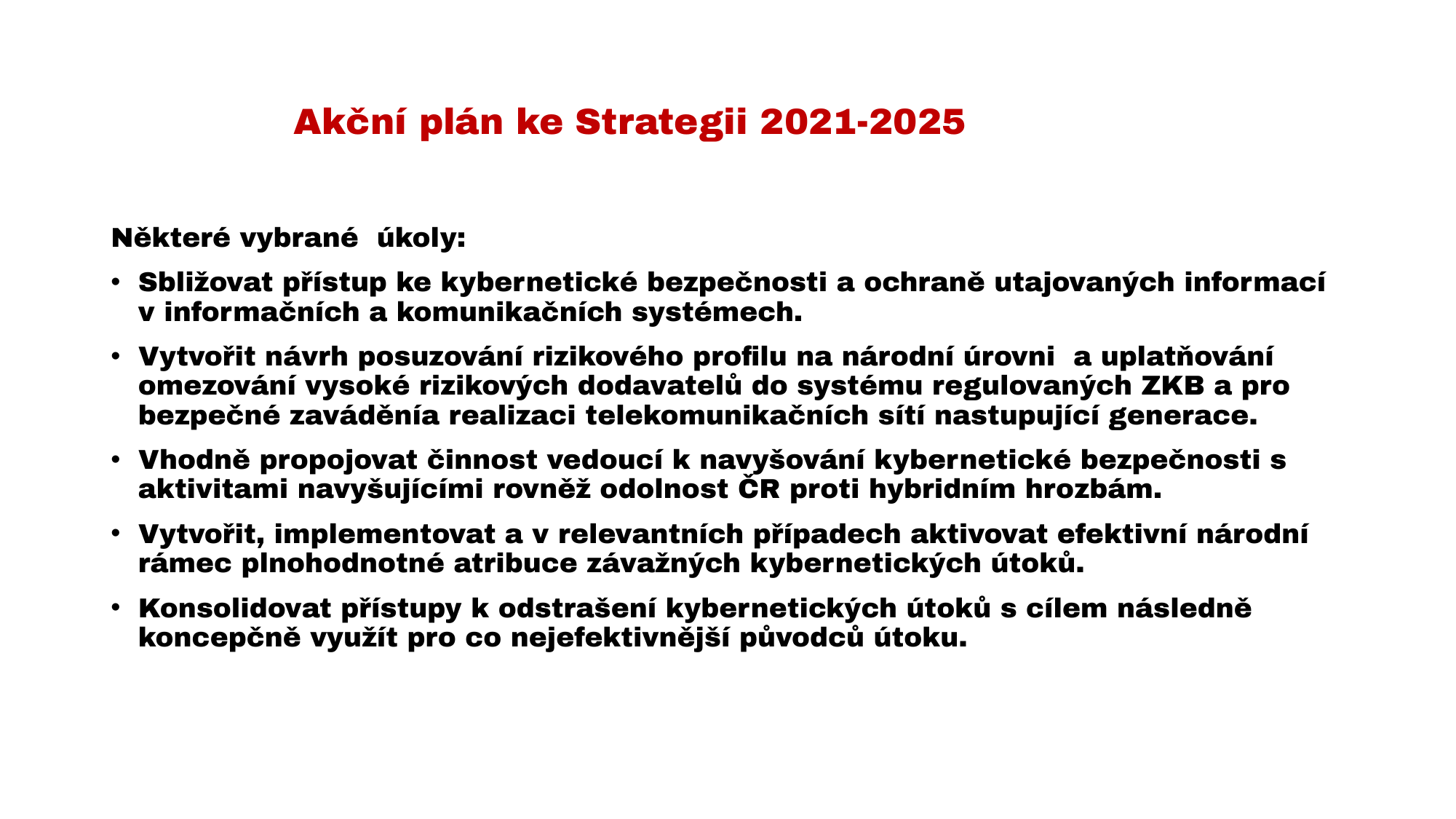

# Akční plán ke Strategii 2021-2025
Některé vybrané  úkoly:
Sbližovat přístup ke kybernetické bezpečnosti a ochraně utajovaných informací v informačních a komunikačních systémech.
Vytvořit návrh posuzování rizikového profilu na národní úrovni  a uplatňování omezování vysoké rizikových dodavatelů do systému regulovaných ZKB a pro bezpečné zaváděnía realizaci telekomunikačních sítí nastupující generace.
Vhodně propojovat činnost vedoucí k navyšování kybernetické bezpečnosti s aktivitami navyšujícími rovněž odolnost ČR proti hybridním hrozbám.
Vytvořit, implementovat a v relevantních případech aktivovat efektivní národní rámec plnohodnotné atribuce závažných kybernetických útoků.
Konsolidovat přístupy k odstrašení kybernetických útoků s cílem následně koncepčně využít pro co nejefektivnější původců útoku.